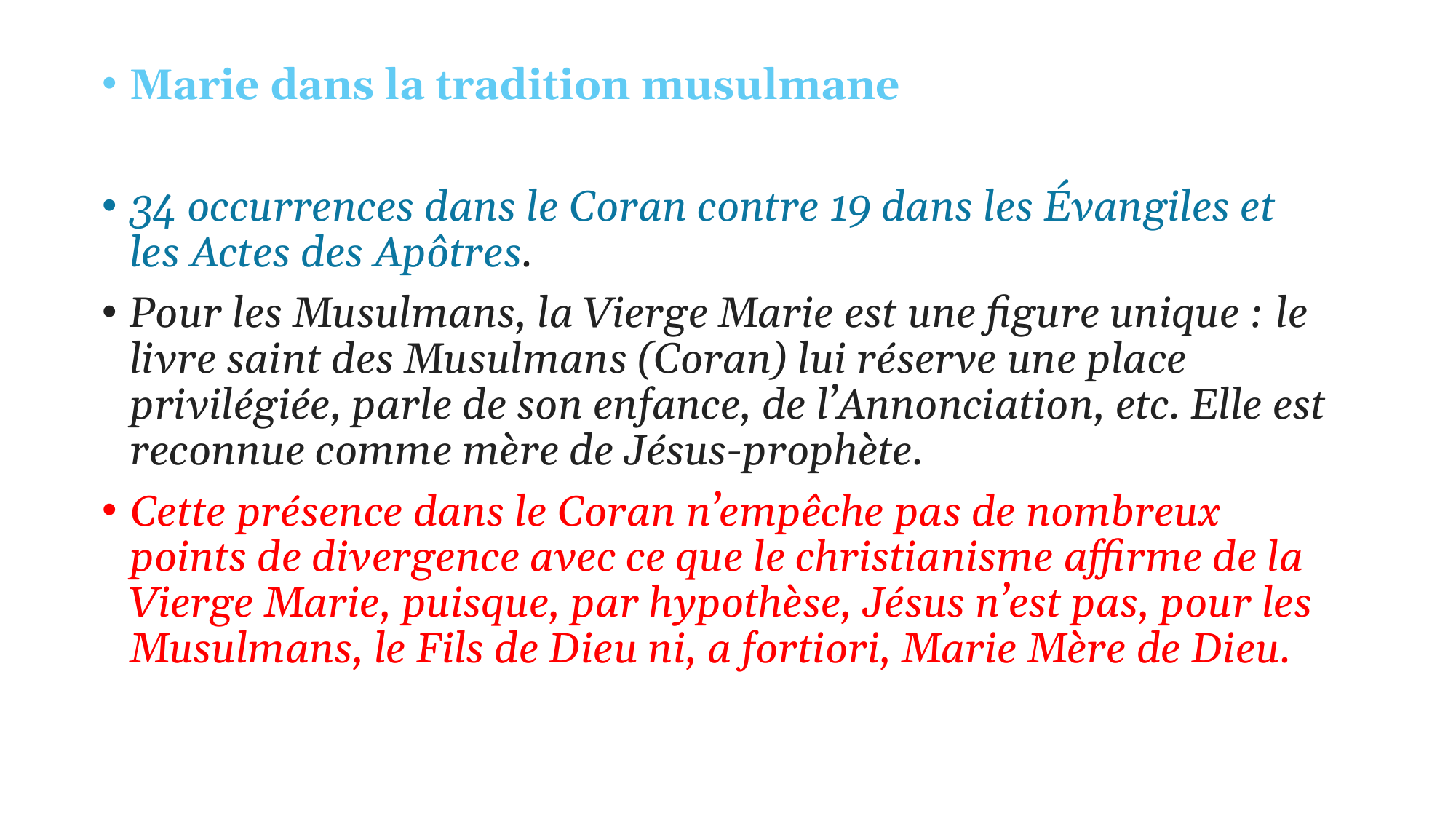

Marie dans la tradition musulmane

34 occurrences dans le Coran contre 19 dans les Évangiles et les Actes des Apôtres.
Pour les Musulmans, la Vierge Marie est une figure unique : le livre saint des Musulmans (Coran) lui réserve une place privilégiée, parle de son enfance, de l’Annonciation, etc. Elle est reconnue comme mère de Jésus-prophète.
Cette présence dans le Coran n’empêche pas de nombreux points de divergence avec ce que le christianisme affirme de la Vierge Marie, puisque, par hypothèse, Jésus n’est pas, pour les Musulmans, le Fils de Dieu ni, a fortiori, Marie Mère de Dieu.